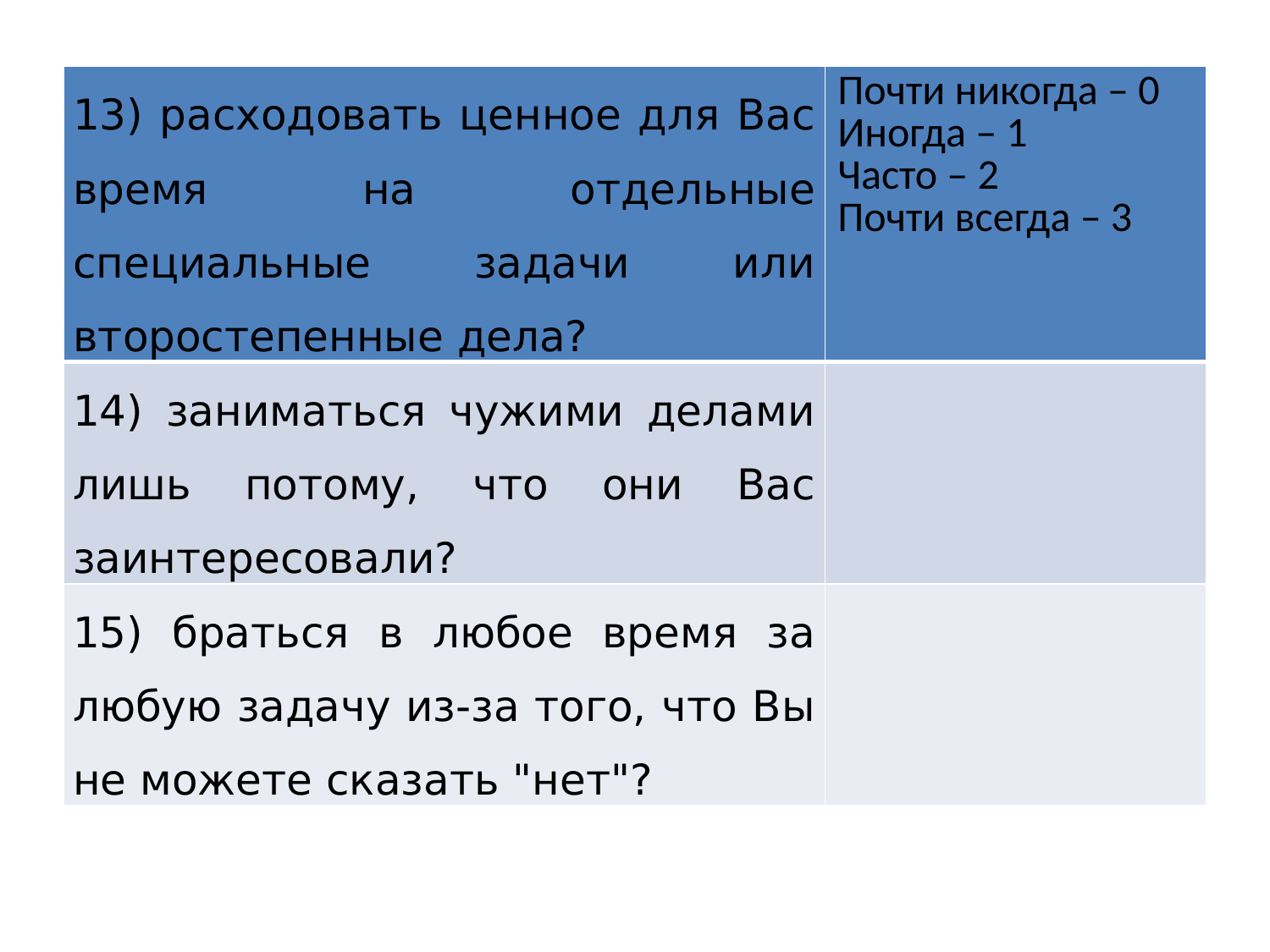

| 13) расходовать ценное для Вас время на отдельные специальные задачи или второстепенные дела? | Почти никогда – 0 Иногда – 1 Часто – 2 Почти всегда – 3 |
| --- | --- |
| 14) заниматься чужими делами лишь потому, что они Вас заинтересовали? |  |
| 15) браться в любое время за любую задачу из-за того, что Вы не можете сказать "нет"? |  |